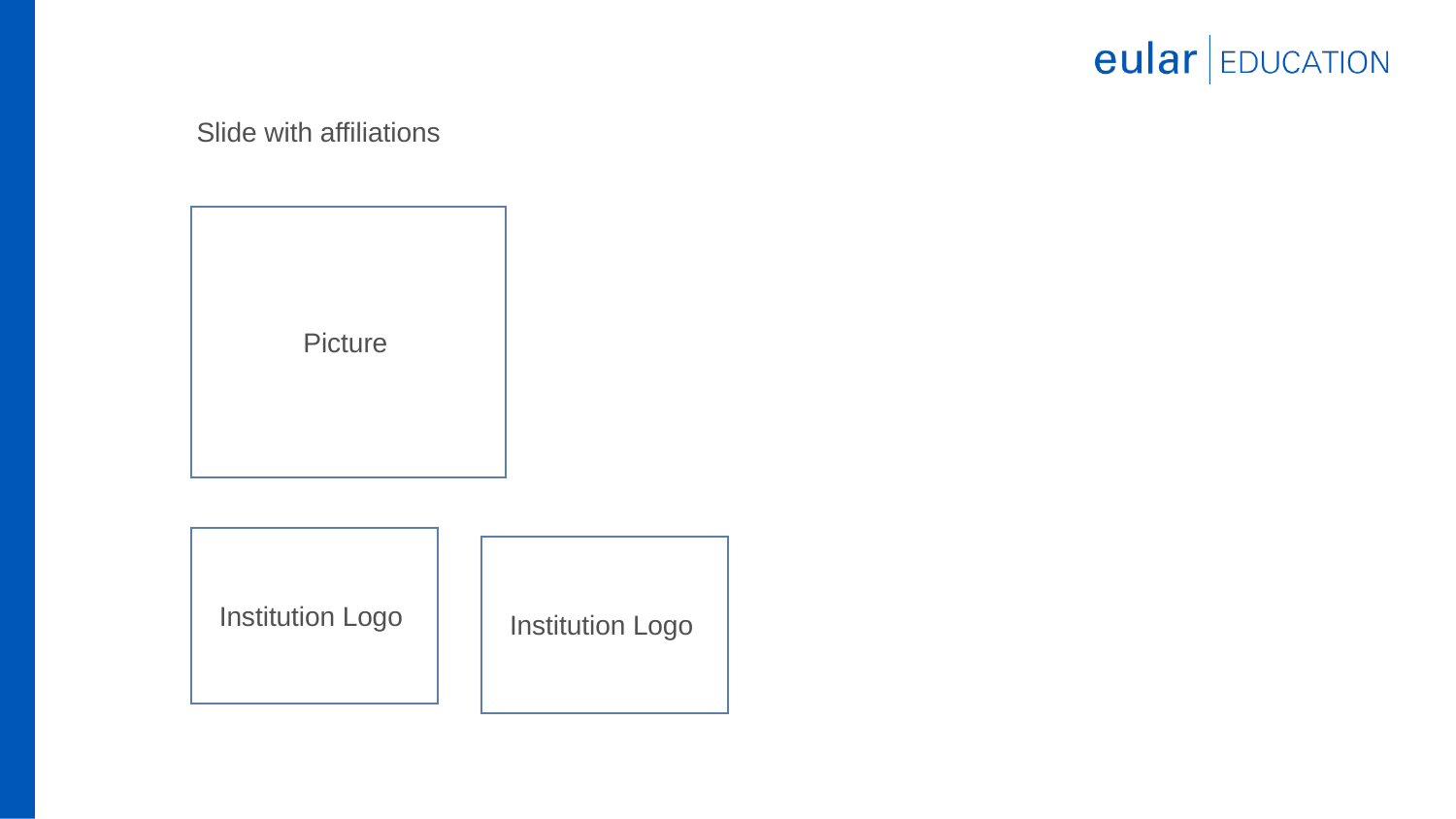

Slide with affiliations
PictureI
Institution LogoI
Institution LogoI